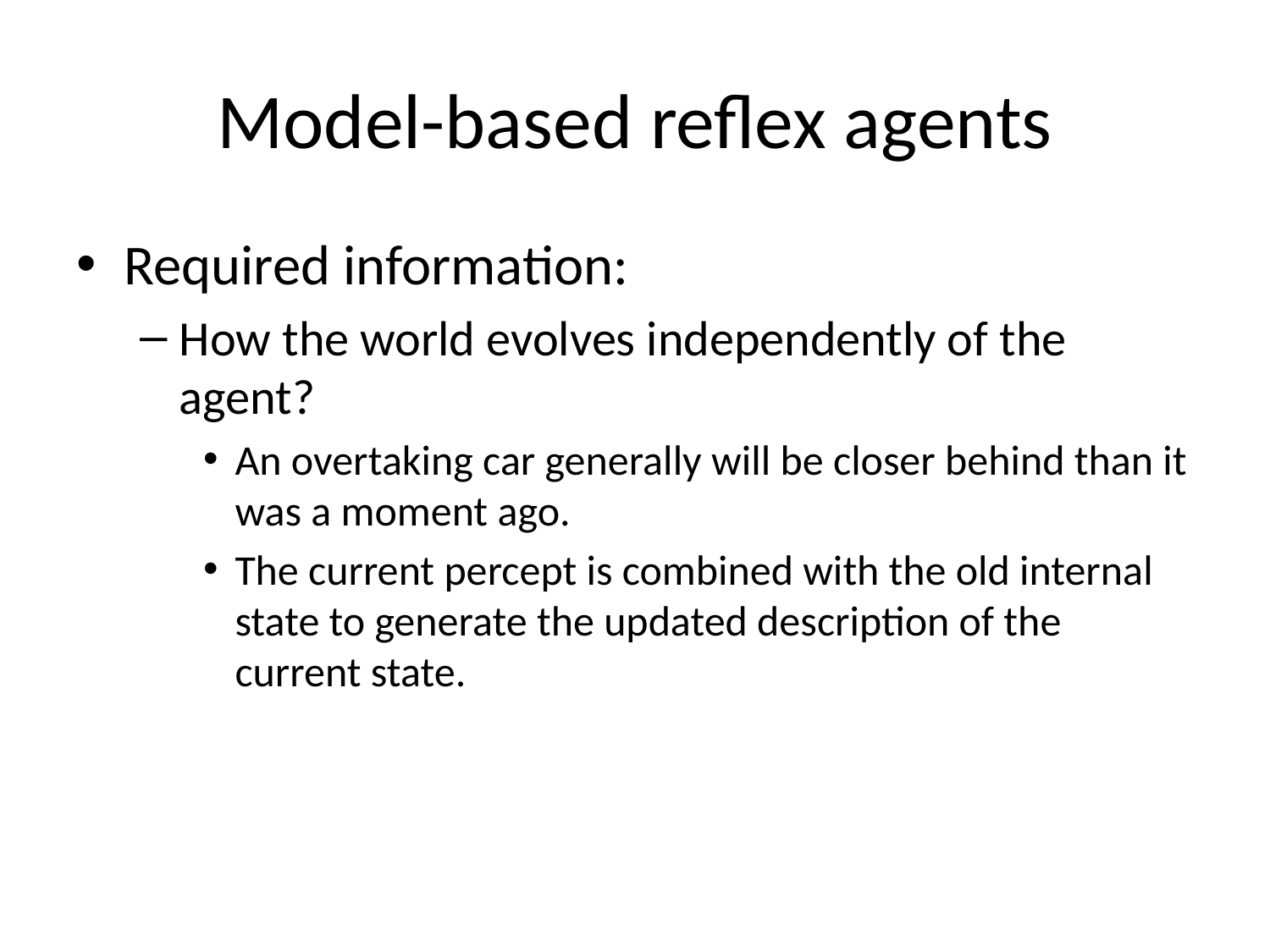

# Model-based reflex agents
Required information:
How the world evolves independently of the agent?
An overtaking car generally will be closer behind than it was a moment ago.
The current percept is combined with the old internal state to generate the updated description of the current state.